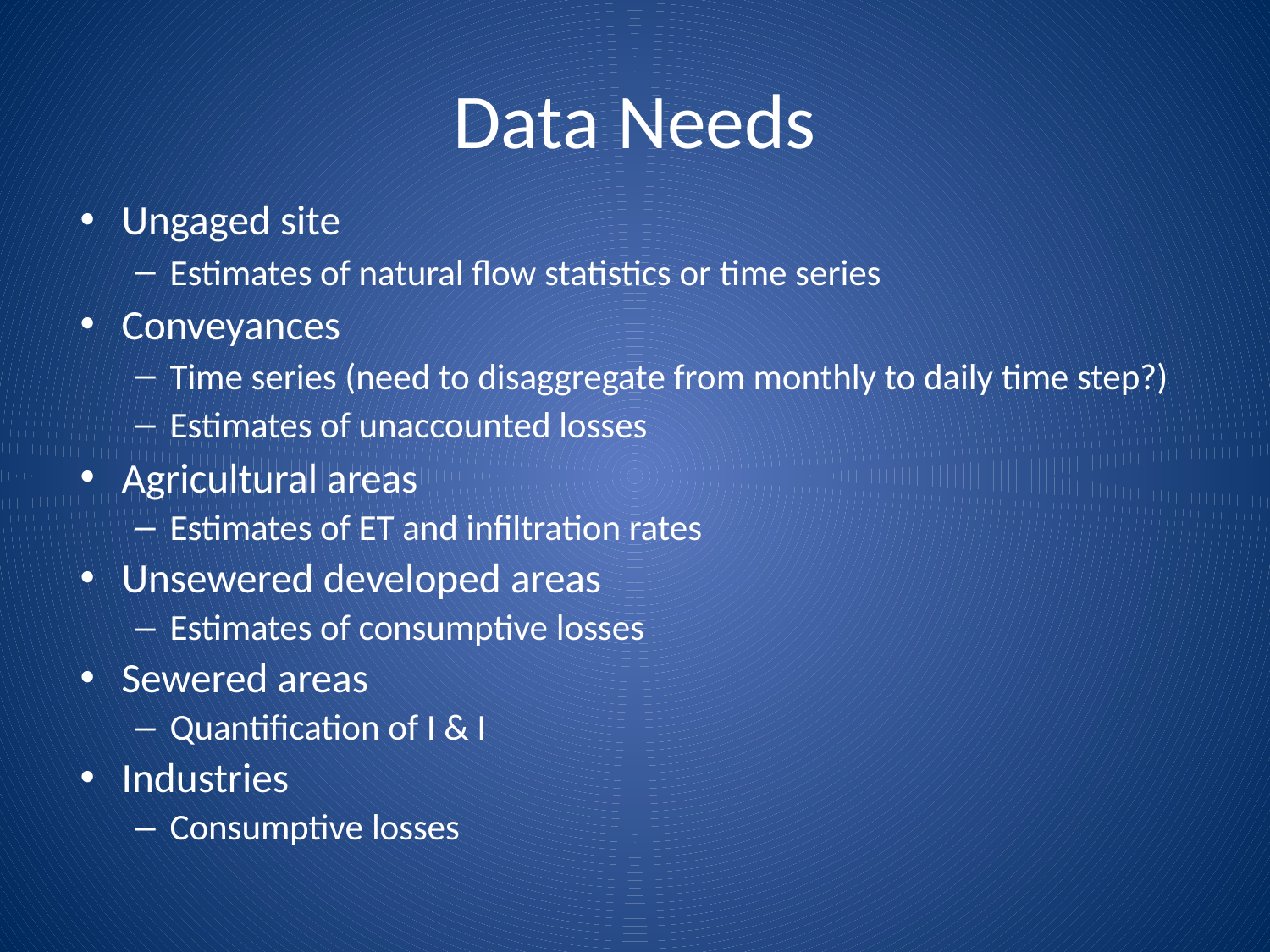

# Data Needs
Ungaged site
Estimates of natural flow statistics or time series
Conveyances
Time series (need to disaggregate from monthly to daily time step?)
Estimates of unaccounted losses
Agricultural areas
Estimates of ET and infiltration rates
Unsewered developed areas
Estimates of consumptive losses
Sewered areas
Quantification of I & I
Industries
Consumptive losses